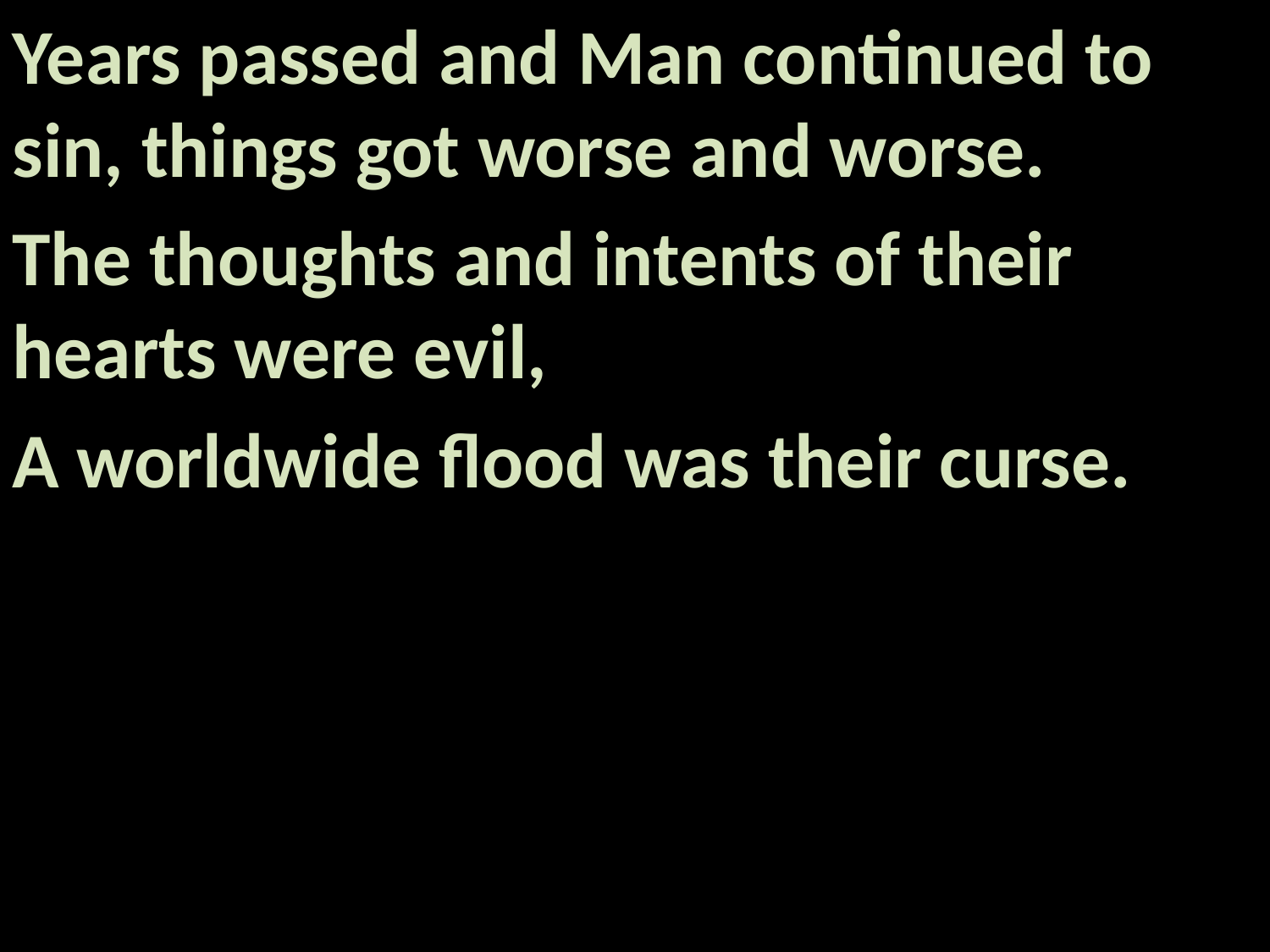

Years passed and Man continued to sin, things got worse and worse.
The thoughts and intents of their hearts were evil,
A worldwide flood was their curse.